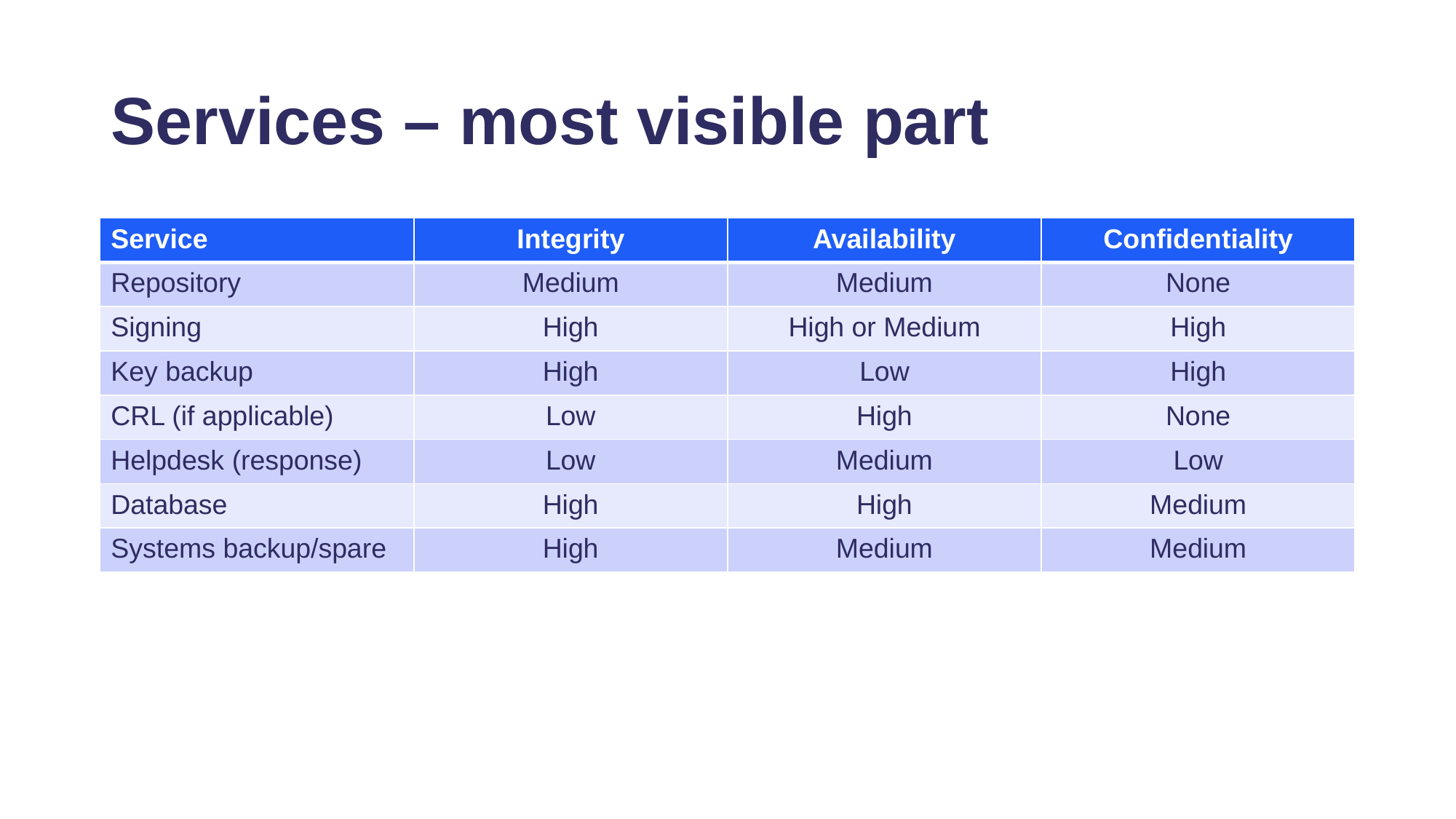

# Services – most visible part
| Service | Integrity | Availability | Confidentiality |
| --- | --- | --- | --- |
| Repository | Medium | Medium | None |
| Signing | High | High or Medium | High |
| Key backup | High | Low | High |
| CRL (if applicable) | Low | High | None |
| Helpdesk (response) | Low | Medium | Low |
| Database | High | High | Medium |
| Systems backup/spare | High | Medium | Medium |